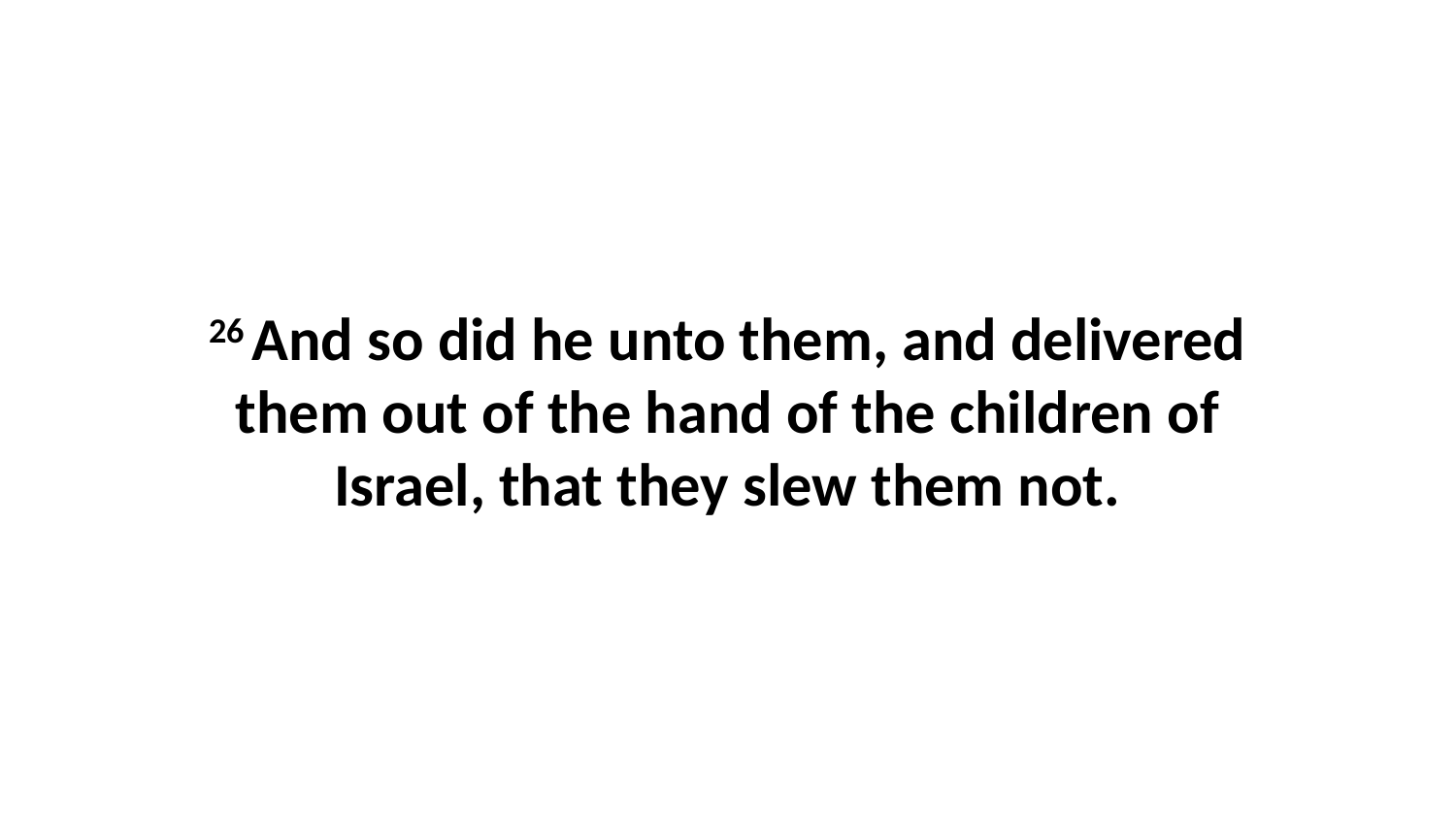

26 And so did he unto them, and delivered them out of the hand of the children of Israel, that they slew them not.